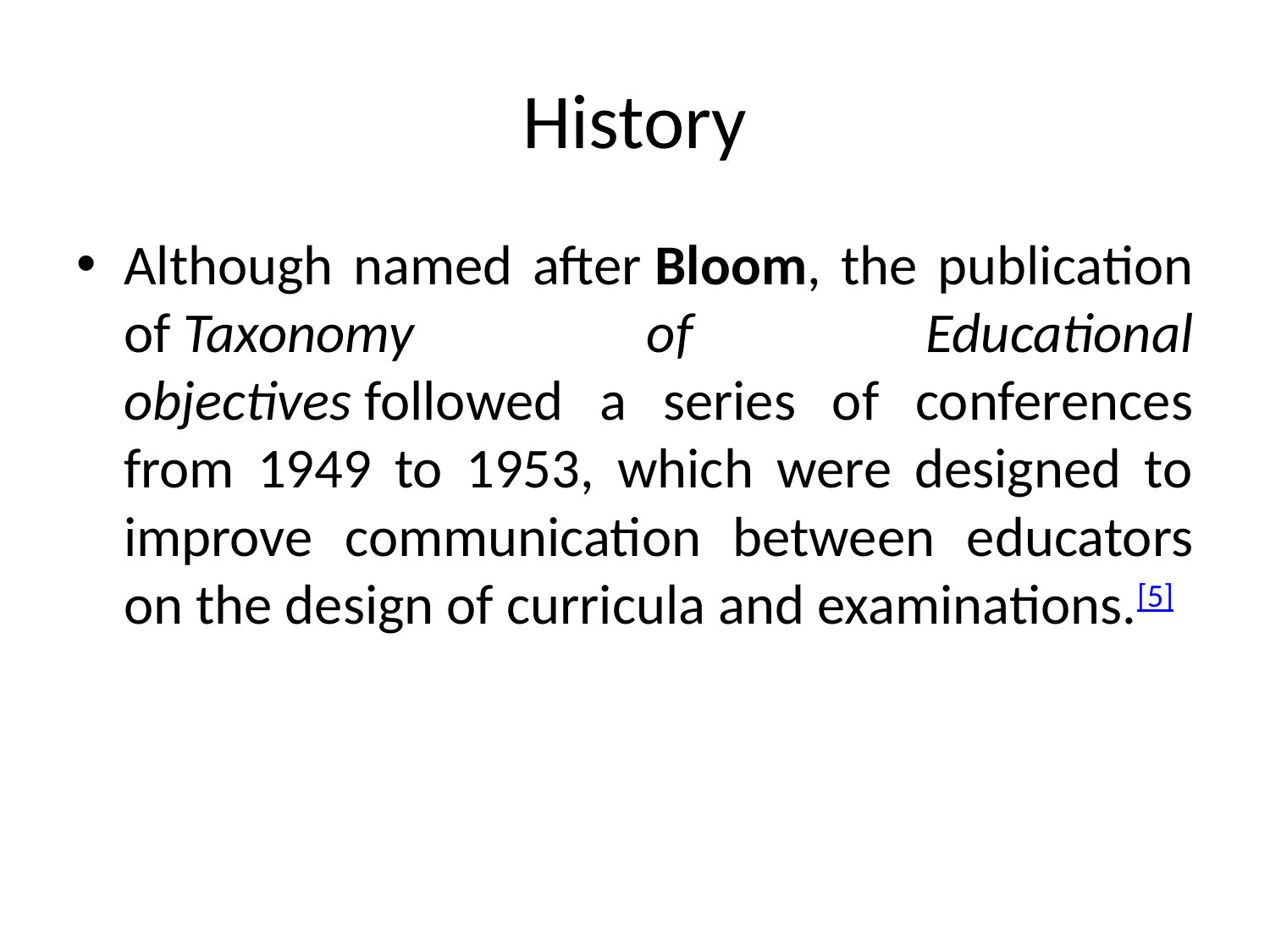

# History
Although named after Bloom, the publication of Taxonomy of Educational objectives followed a series of conferences from 1949 to 1953, which were designed to improve communication between educators on the design of curricula and examinations.[5]